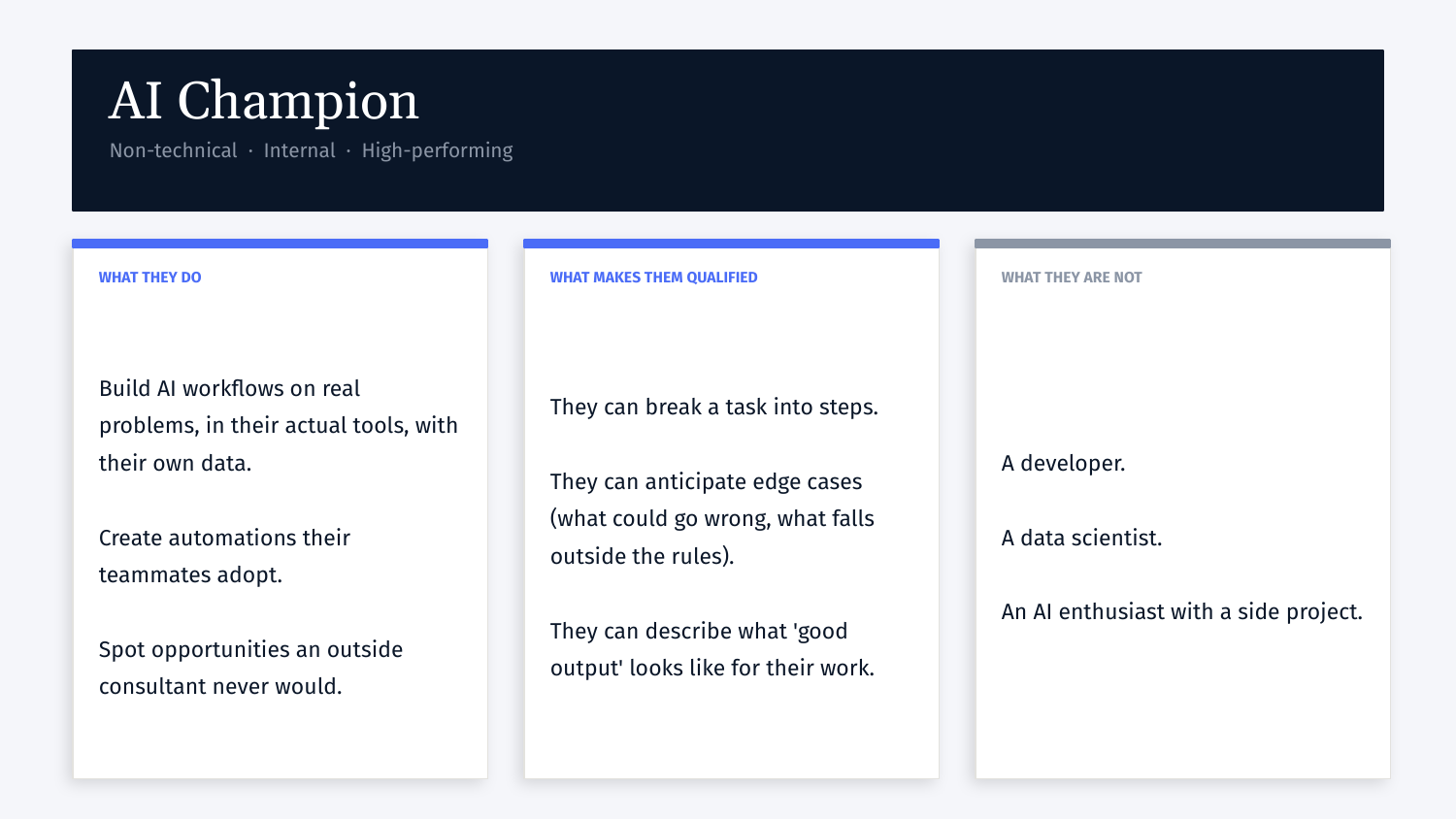

AI Champion
Non-technical  ·  Internal  ·  High-performing

WHAT THEY DO
WHAT MAKES THEM QUALIFIED
WHAT THEY ARE NOT
Build AI workflows on real problems, in their actual tools, with their own data.

Create automations their teammates adopt.

Spot opportunities an outside consultant never would.
They can break a task into steps.

They can anticipate edge cases (what could go wrong, what falls outside the rules).

They can describe what 'good output' looks like for their work.
A developer.

A data scientist.

An AI enthusiast with a side project.